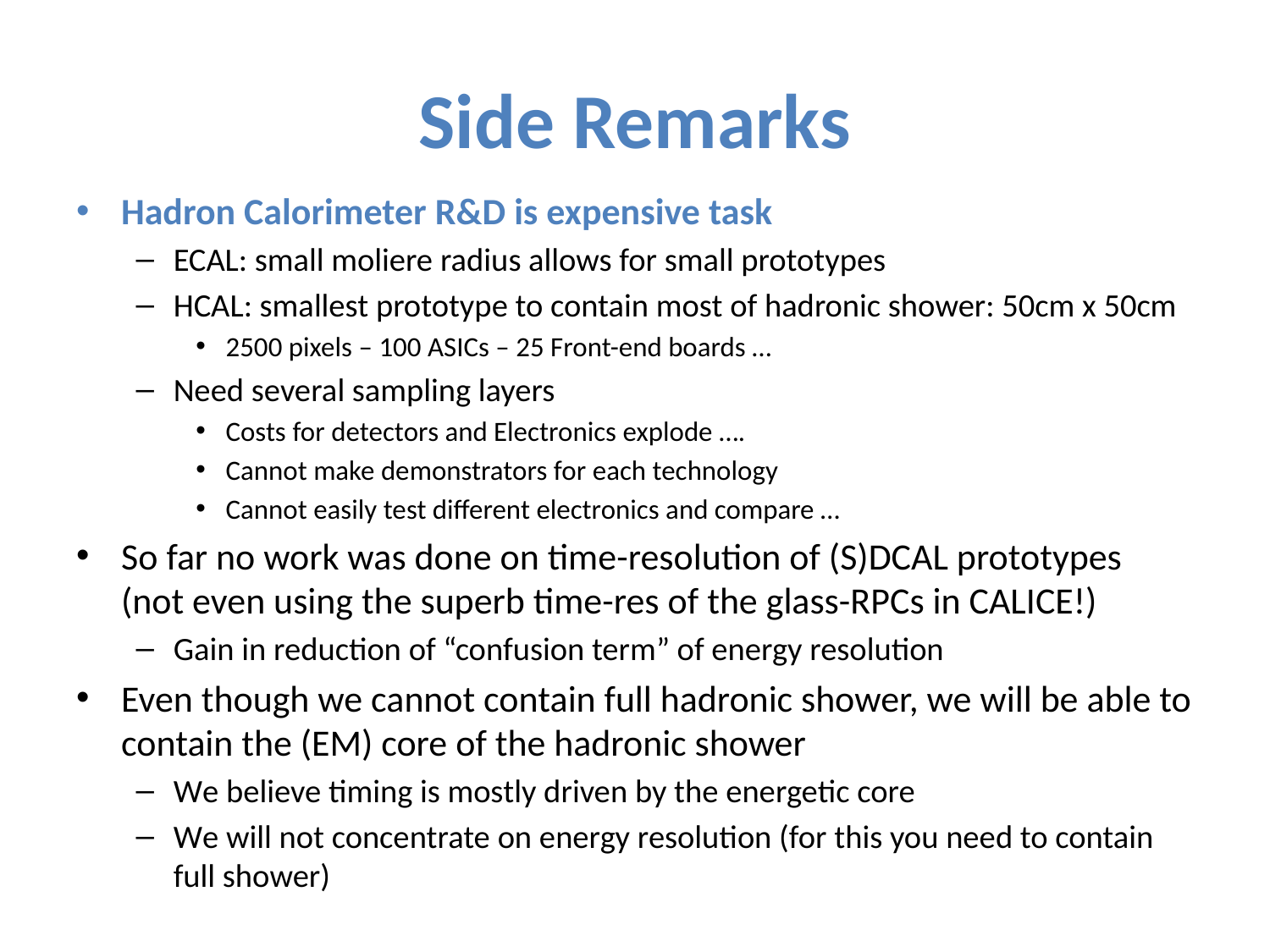

# Side Remarks
Hadron Calorimeter R&D is expensive task
ECAL: small moliere radius allows for small prototypes
HCAL: smallest prototype to contain most of hadronic shower: 50cm x 50cm
2500 pixels – 100 ASICs – 25 Front-end boards …
Need several sampling layers
Costs for detectors and Electronics explode ….
Cannot make demonstrators for each technology
Cannot easily test different electronics and compare …
So far no work was done on time-resolution of (S)DCAL prototypes (not even using the superb time-res of the glass-RPCs in CALICE!)
Gain in reduction of “confusion term” of energy resolution
Even though we cannot contain full hadronic shower, we will be able to contain the (EM) core of the hadronic shower
We believe timing is mostly driven by the energetic core
We will not concentrate on energy resolution (for this you need to contain full shower)